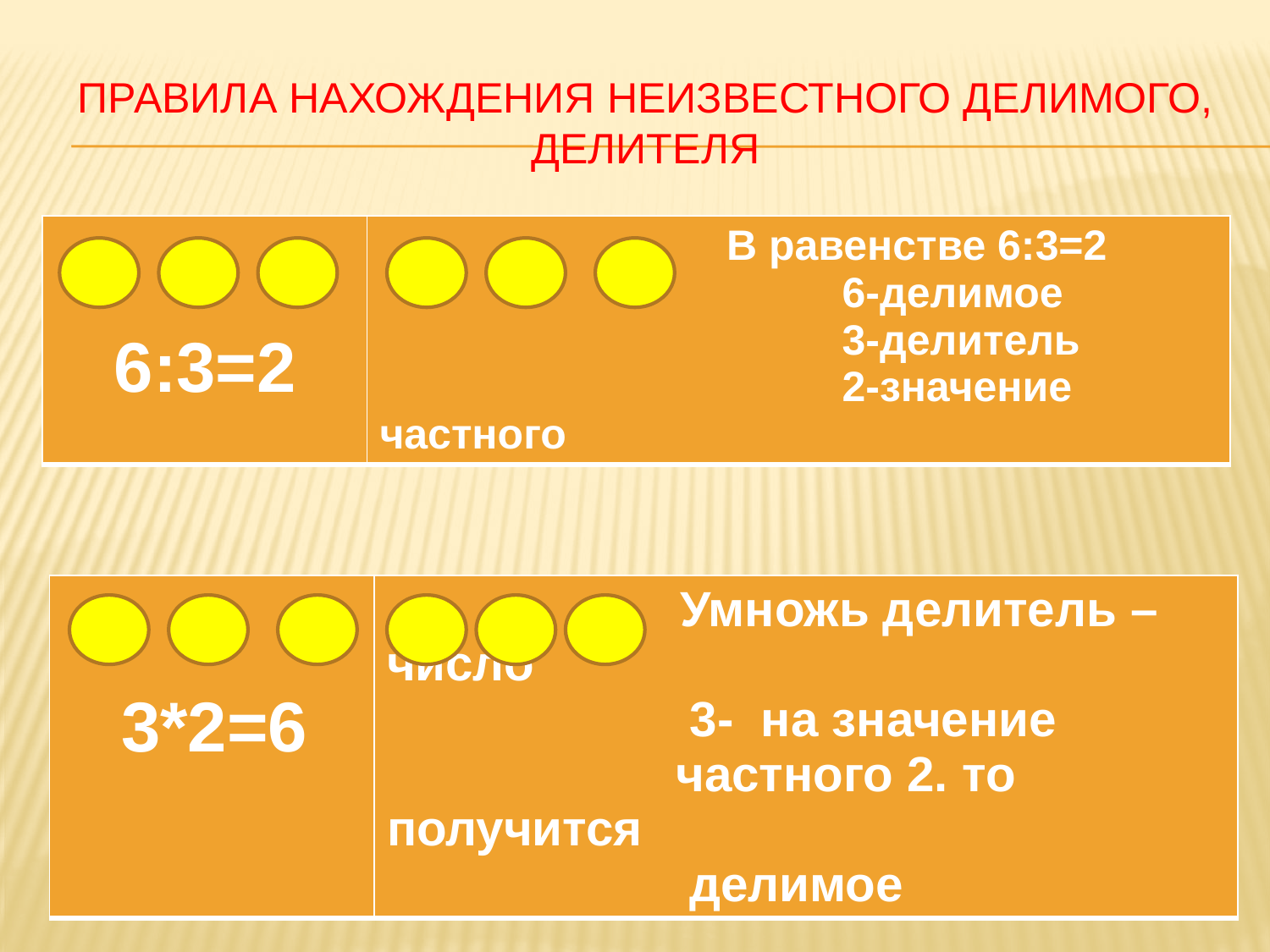

# Правила нахождения неизвестного делимого, делителя
| 6:3=2 | В равенстве 6:3=2 6-делимое 3-делитель 2-значение частного |
| --- | --- |

| 3\*2=6 | Умножь делитель – число 3- на значение частного 2. то получится делимое |
| --- | --- |